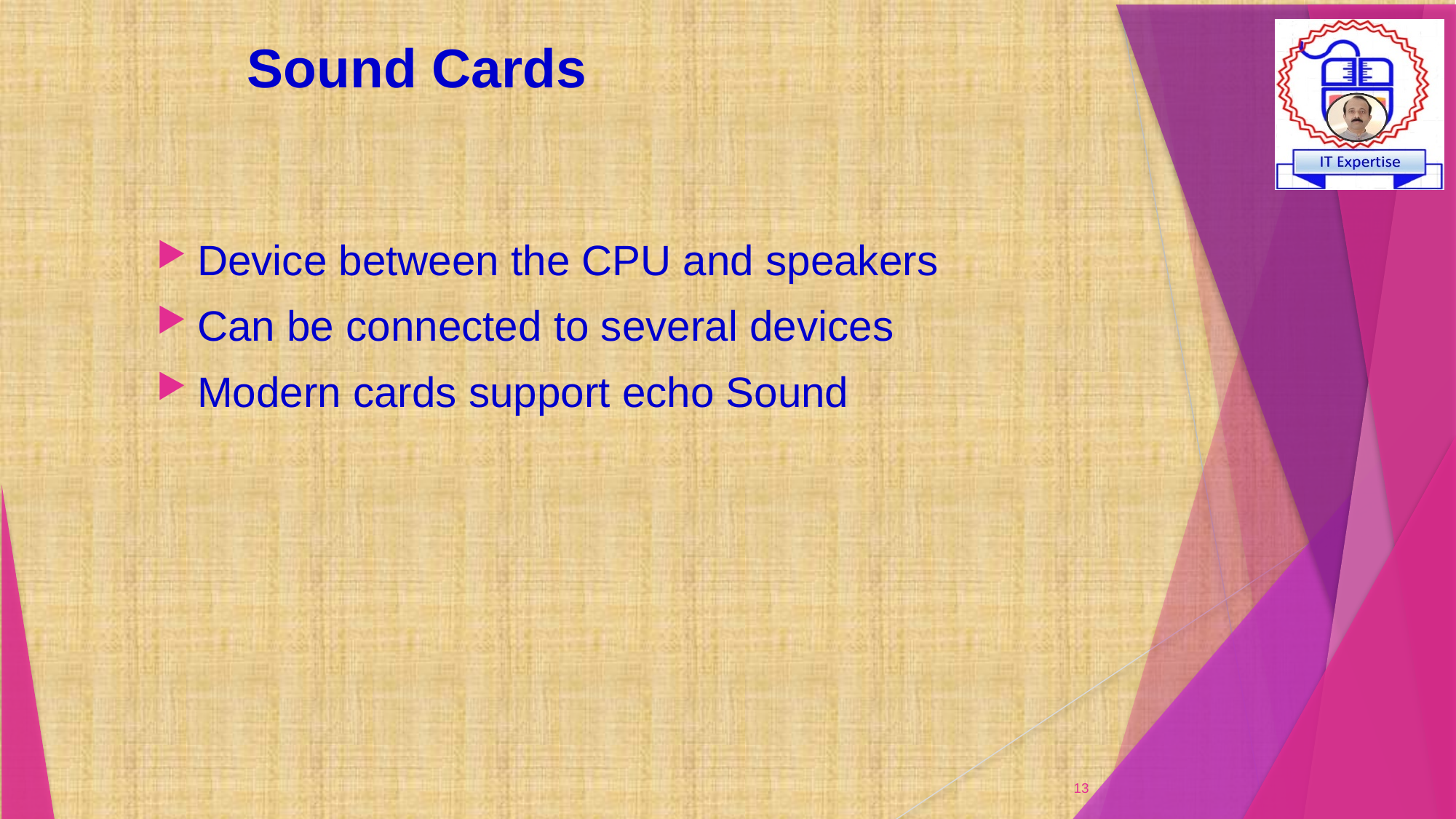

# Sound Cards
Device between the CPU and speakers
Can be connected to several devices
Modern cards support echo Sound
13